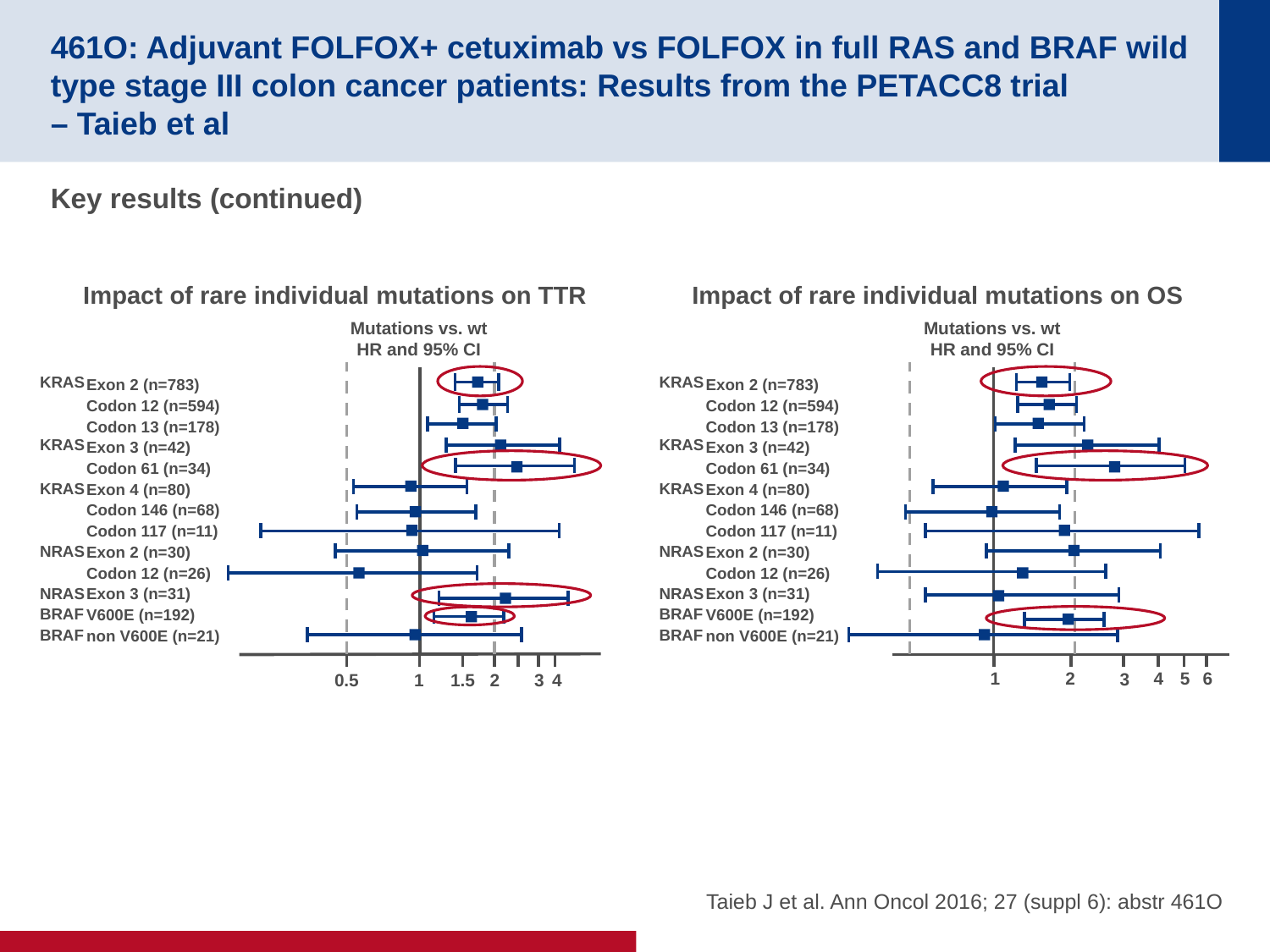

# 461O: Adjuvant FOLFOX+ cetuximab vs FOLFOX in full RAS and BRAF wild type stage III colon cancer patients: Results from the PETACC8 trial – Taieb et al
Key results (continued)

Impact of rare individual mutations on TTR
Mutations vs. wt
HR and 95% CI
KRAS
Exon 2 (n=783)
Codon 12 (n=594)
Codon 13 (n=178)
Exon 3 (n=42)
Codon 61 (n=34)
Exon 4 (n=80)
Codon 146 (n=68)
Codon 117 (n=11)
Exon 2 (n=30)
Codon 12 (n=26)
Exon 3 (n=31)
V600E (n=192)
non V600E (n=21)
KRAS
KRAS
NRAS
NRAS
BRAF
BRAF

0.5
1
1.5
2
3

Impact of rare individual mutations on OS
Mutations vs. wt
HR and 95% CI
KRAS
Exon 2 (n=783)
Codon 12 (n=594)
Codon 13 (n=178)
Exon 3 (n=42)
Codon 61 (n=34)
Exon 4 (n=80)
Codon 146 (n=68)
Codon 117 (n=11)
Exon 2 (n=30)
Codon 12 (n=26)
Exon 3 (n=31)
V600E (n=192)
non V600E (n=21)
KRAS
KRAS
NRAS
NRAS
BRAF
BRAF

1
2
4
5
6
3

4
Taieb J et al. Ann Oncol 2016; 27 (suppl 6): abstr 461O